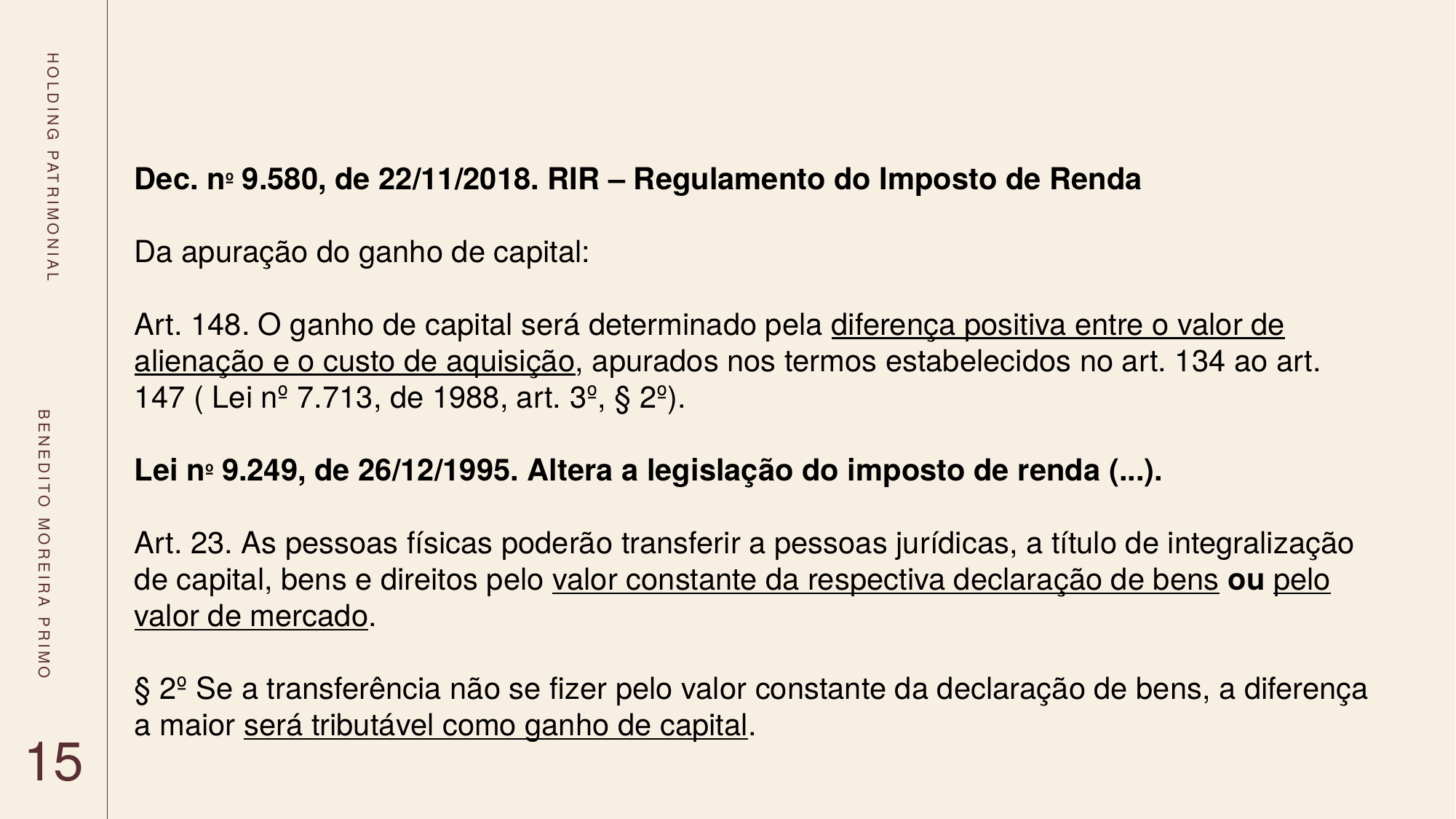

# Dec. nº 9.580, de 22/11/2018. RIR – Regulamento do Imposto de Renda Da apuração do ganho de capital: Art. 148. O ganho de capital será determinado pela diferença positiva entre o valor de alienação e o custo de aquisição, apurados nos termos estabelecidos no art. 134 ao art. 147 ( Lei nº 7.713, de 1988, art. 3º, § 2º). Lei nº 9.249, de 26/12/1995. Altera a legislação do imposto de renda (...). Art. 23. As pessoas físicas poderão transferir a pessoas jurídicas, a título de integralização de capital, bens e direitos pelo valor constante da respectiva declaração de bens ou pelo valor de mercado. § 2º Se a transferência não se fizer pelo valor constante da declaração de bens, a diferença a maior será tributável como ganho de capital.
HOLDING PATRIMONIAL
BENEDITO MOREIRA PRIMO
15